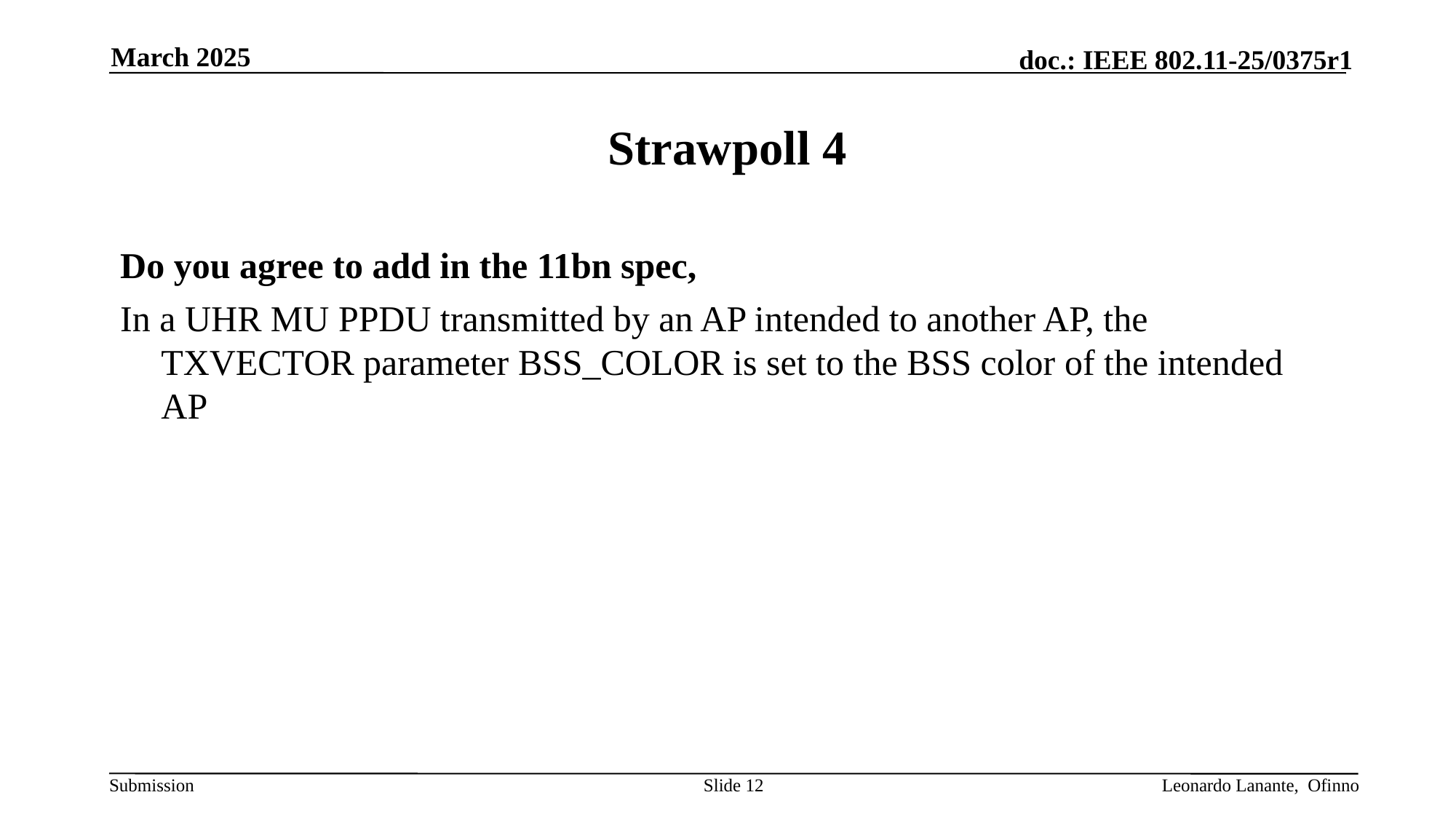

March 2025
# Strawpoll 4
Do you agree to add in the 11bn spec,
In a UHR MU PPDU transmitted by an AP intended to another AP, the TXVECTOR parameter BSS_COLOR is set to the BSS color of the intended AP
Slide 12
Leonardo Lanante,  Ofinno